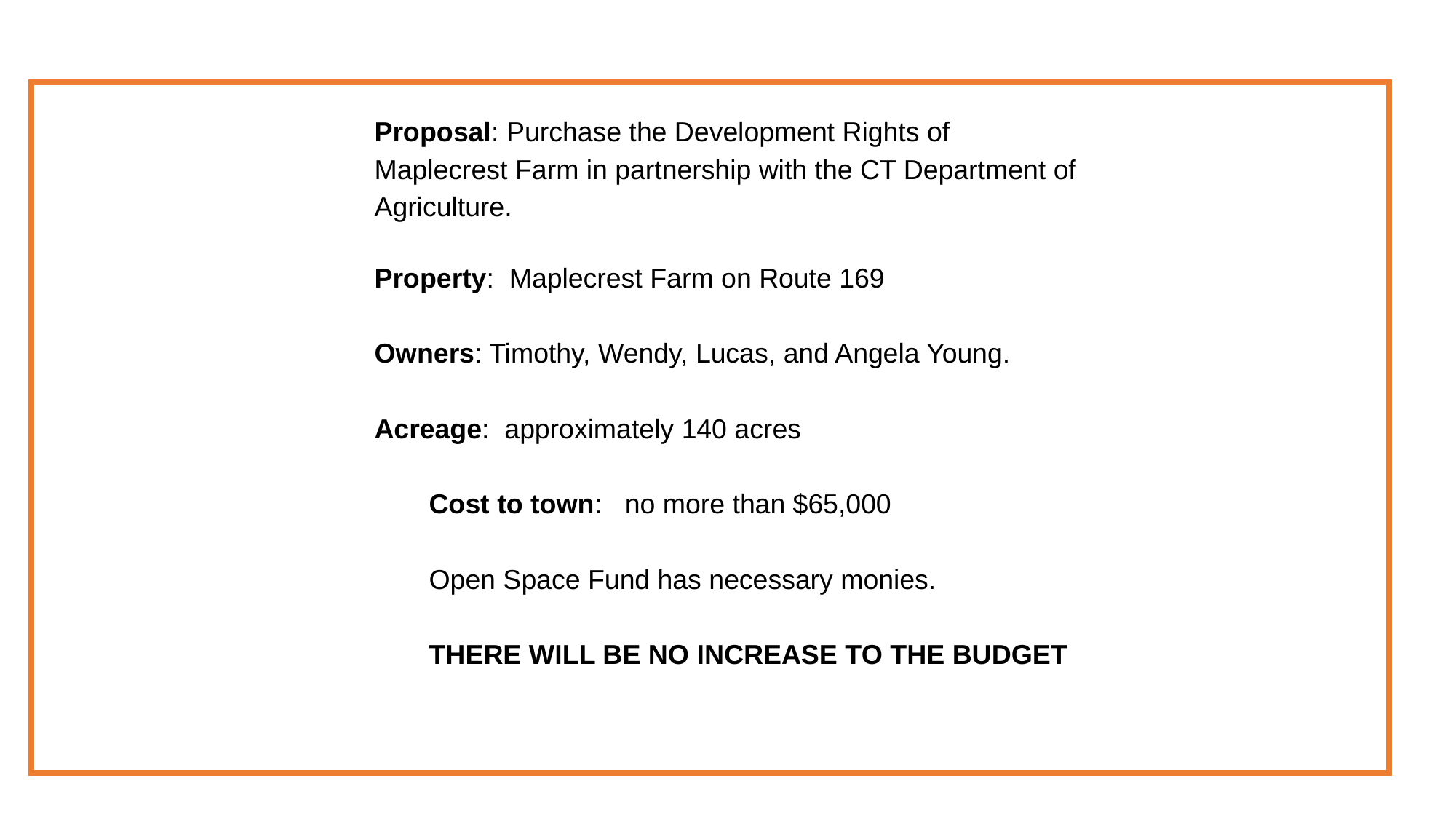

|  |
| --- |
Proposal: Purchase the Development Rights of Maplecrest Farm in partnership with the CT Department of Agriculture.

Property:  Maplecrest Farm on Route 169

Owners: Timothy, Wendy, Lucas, and Angela Young.

Acreage:  approximately 140 acres

Cost to town:   no more than $65,000

Open Space Fund has necessary monies.

THERE WILL BE NO INCREASE TO THE BUDGET